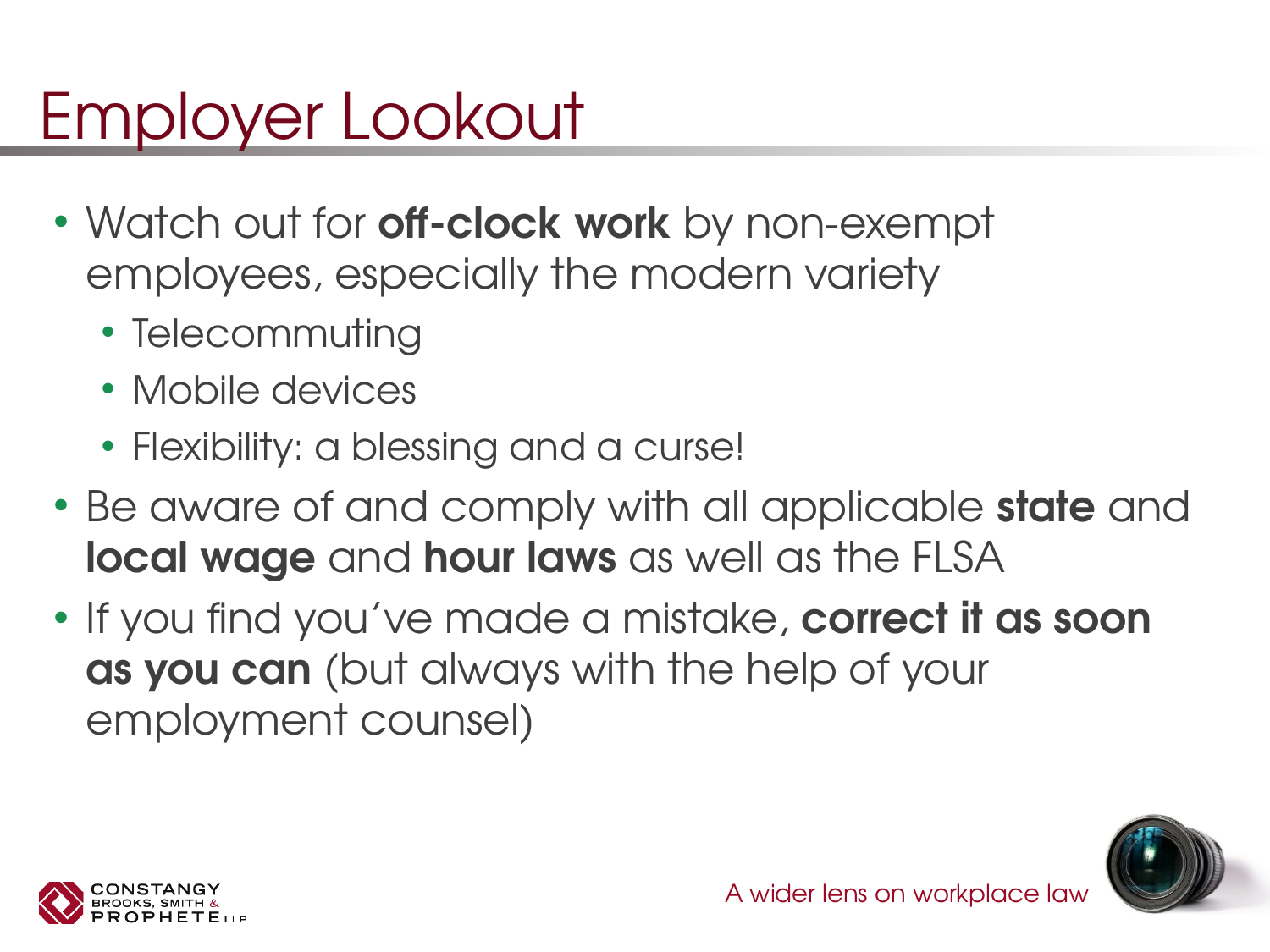

# Employer Lookout
Watch out for off-clock work by non-exempt employees, especially the modern variety
Telecommuting
Mobile devices
Flexibility: a blessing and a curse!
Be aware of and comply with all applicable state and local wage and hour laws as well as the FLSA
If you find you’ve made a mistake, correct it as soon as you can (but always with the help of your employment counsel)